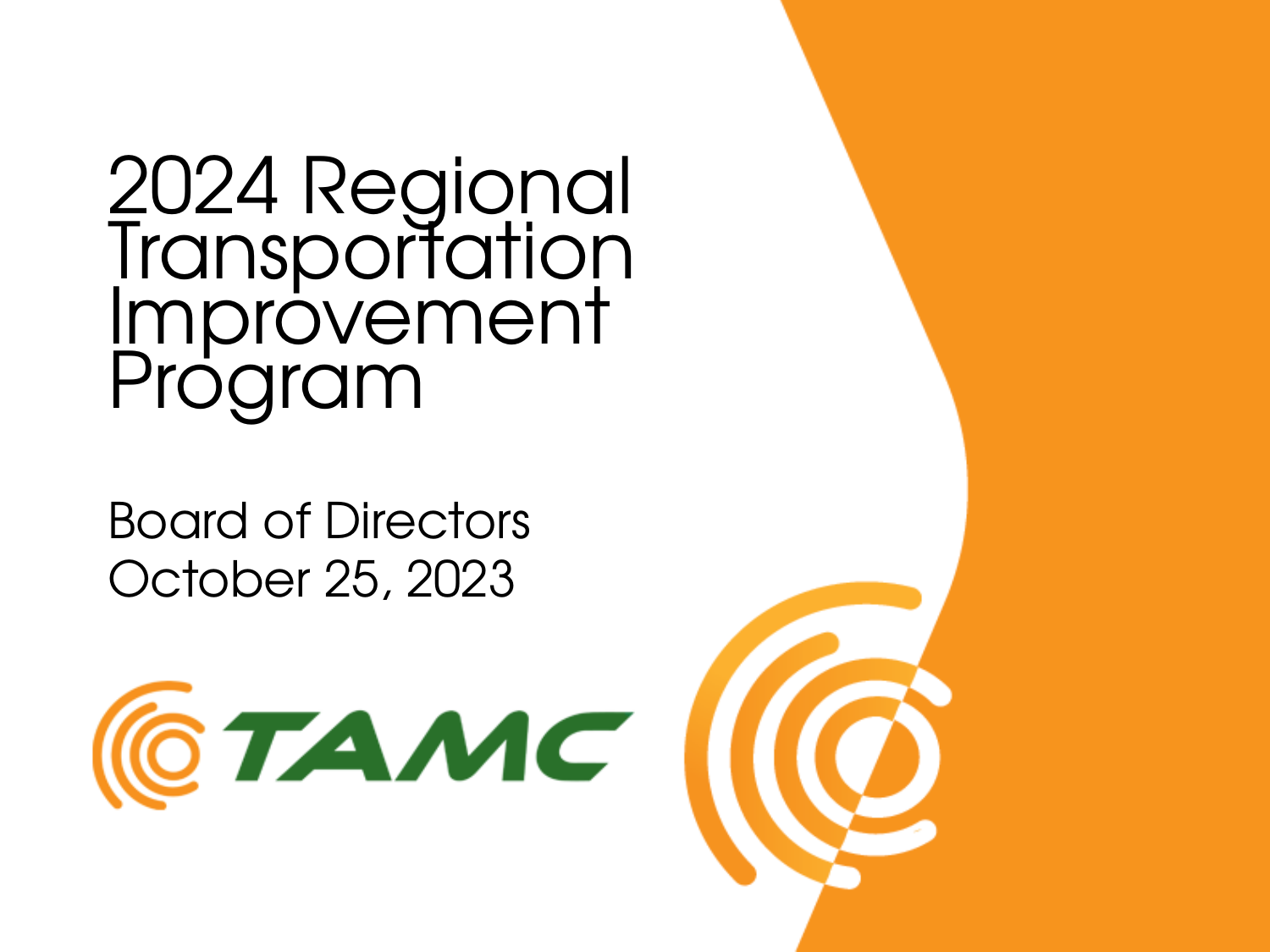

2024 Regional Transportation Improvement Program
Board of Directors
October 25, 2023